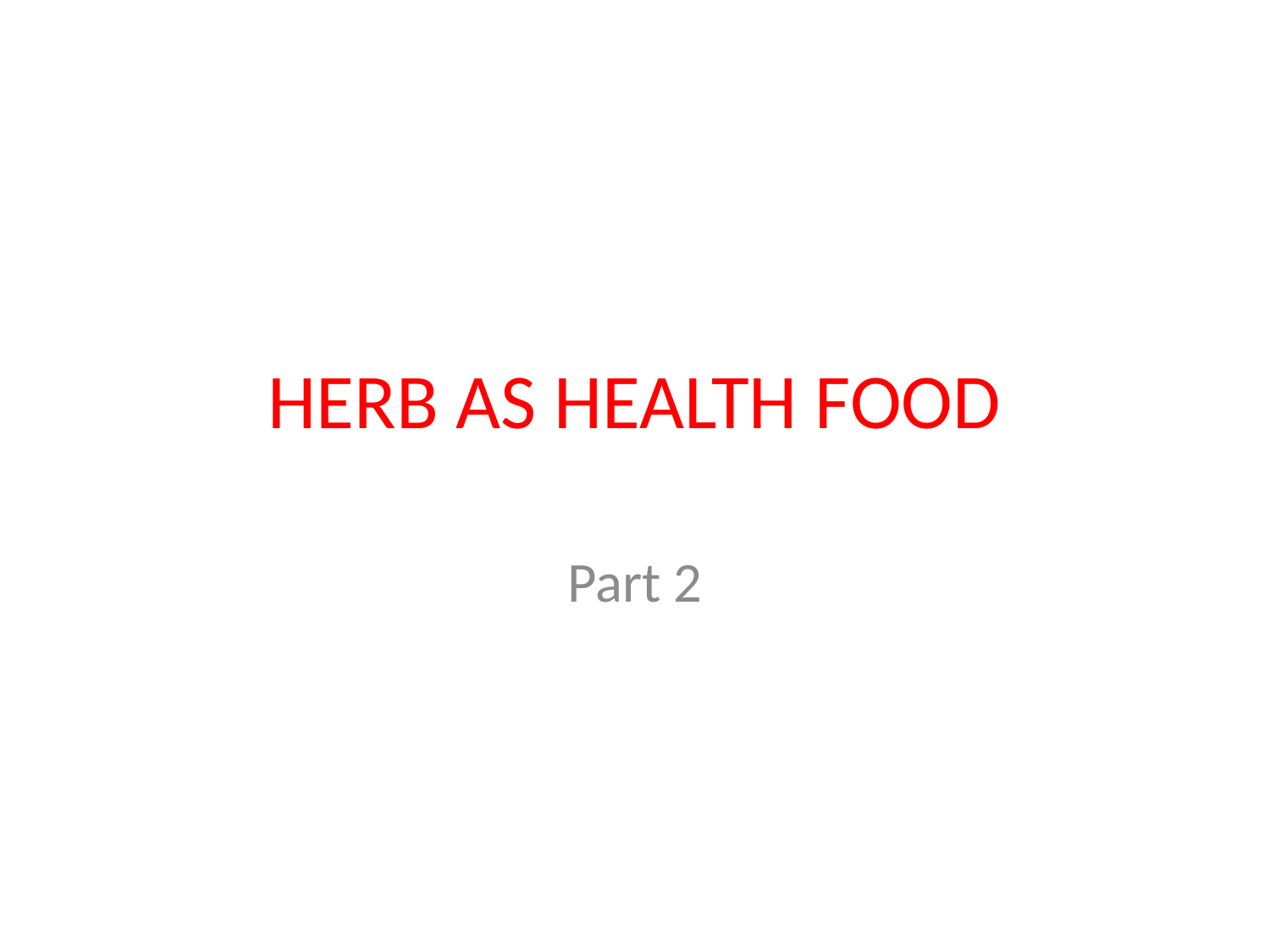

# HERB AS HEALTH FOOD
Part 2